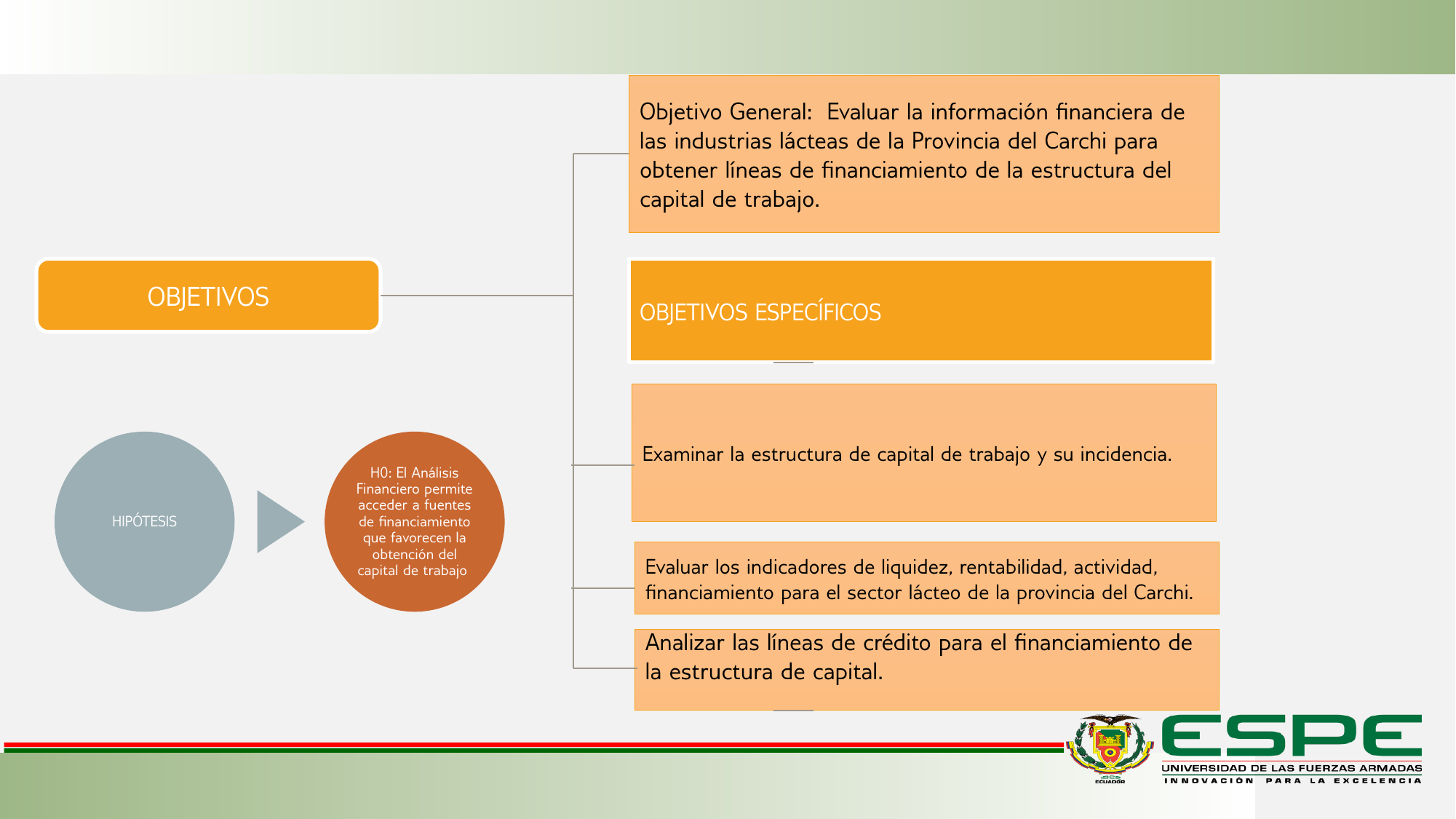

Objetivo General:  Evaluar la información financiera de las industrias lácteas de la Provincia del Carchi para obtener líneas de financiamiento de la estructura del capital de trabajo.
OBJETIVOS
OBJETIVOS ESPECÍFICOS
HIPÓTESIS
H0: El Análisis Financiero permite acceder a fuentes de financiamiento que favorecen la obtención del capital de trabajo
Examinar la estructura de capital de trabajo y su incidencia.
Evaluar los indicadores de liquidez, rentabilidad, actividad, financiamiento para el sector lácteo de la provincia del Carchi.
Analizar las líneas de crédito para el financiamiento de la estructura de capital.